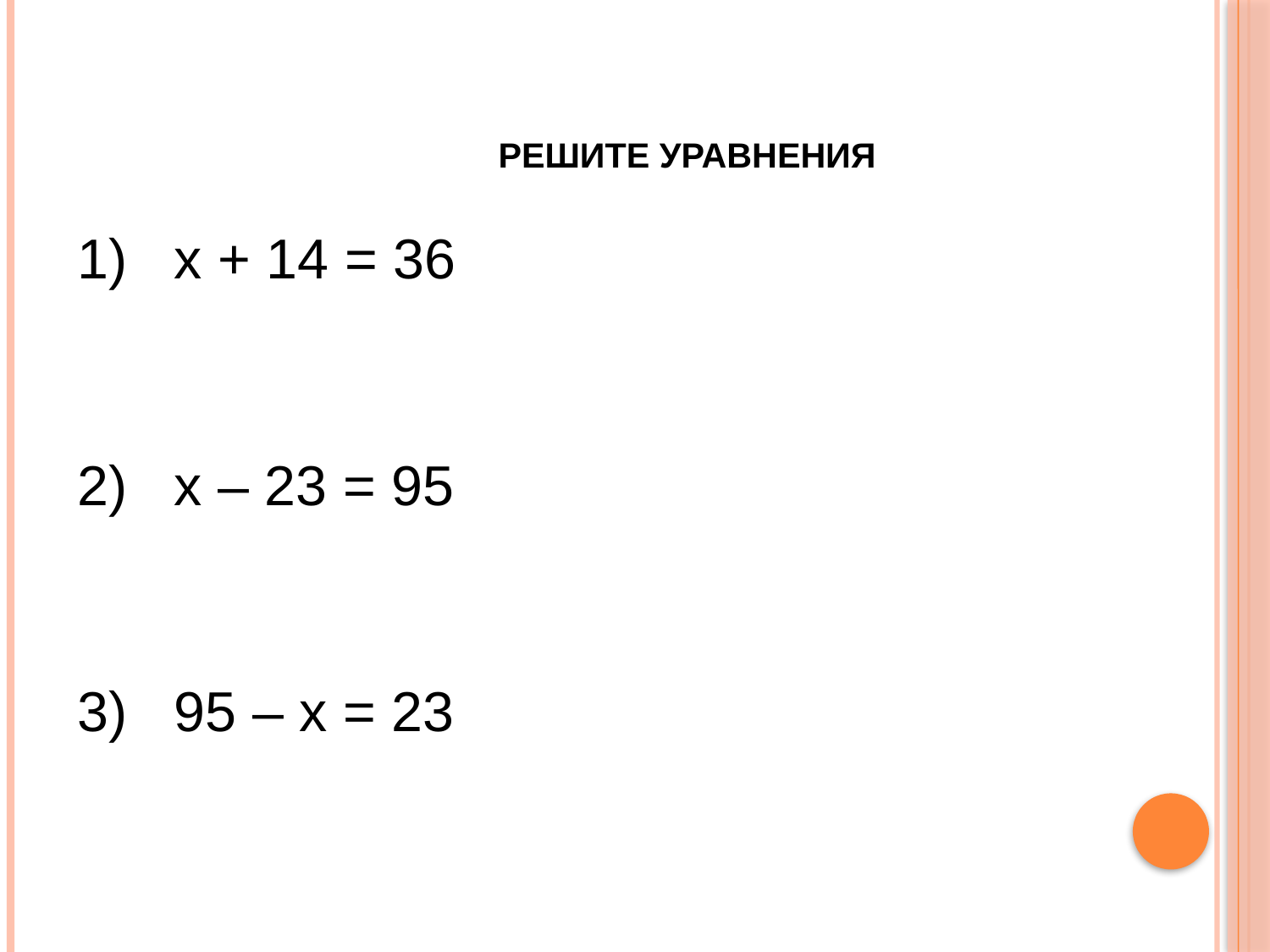

# Решите уравнения
1)   х + 14 = 36

2)   х – 23 = 95

3)   95 – х = 23